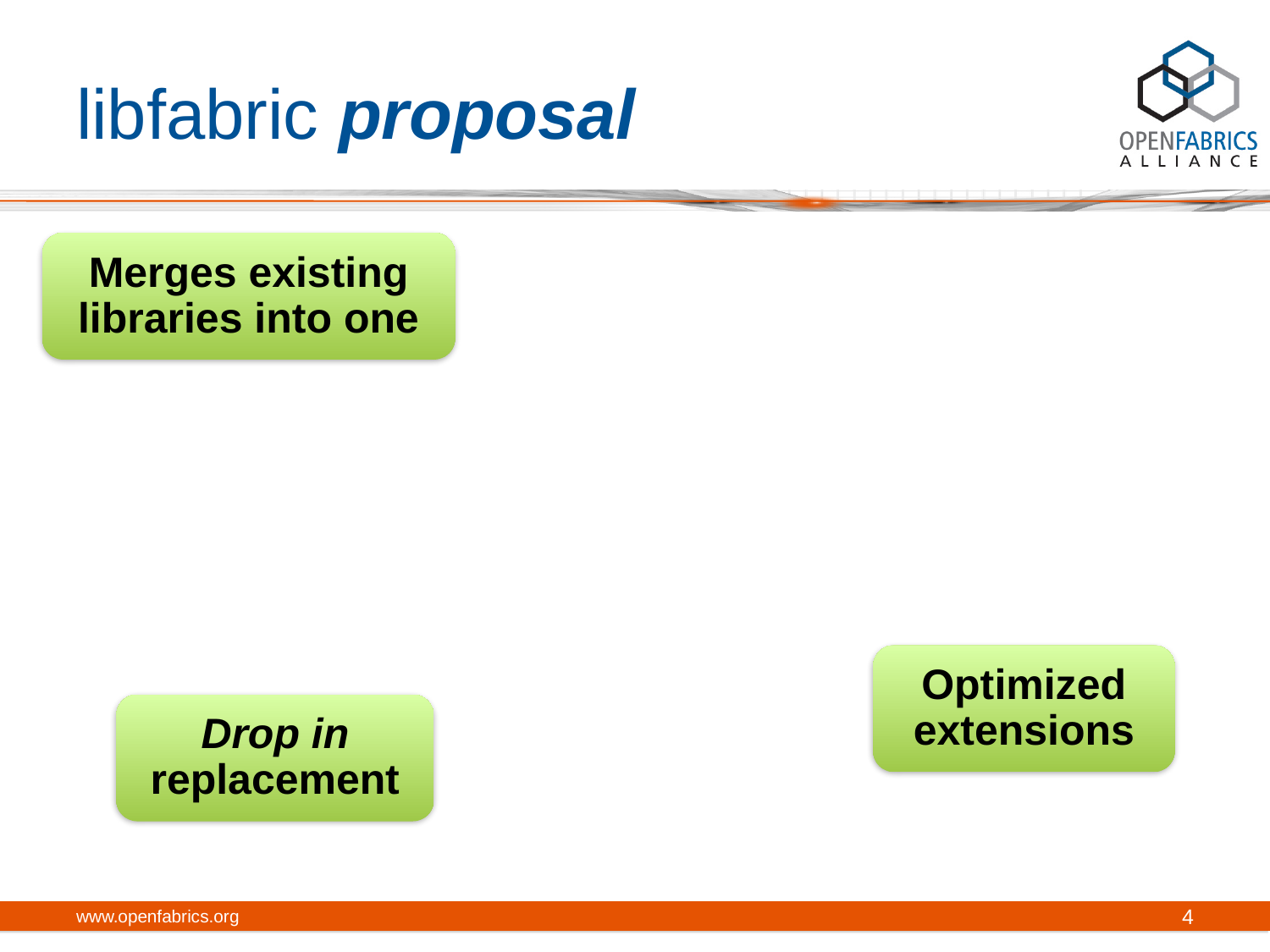

# libfabric proposal
Merges existing libraries into one

Optimized extensions
Drop in replacement
www.openfabrics.org
4